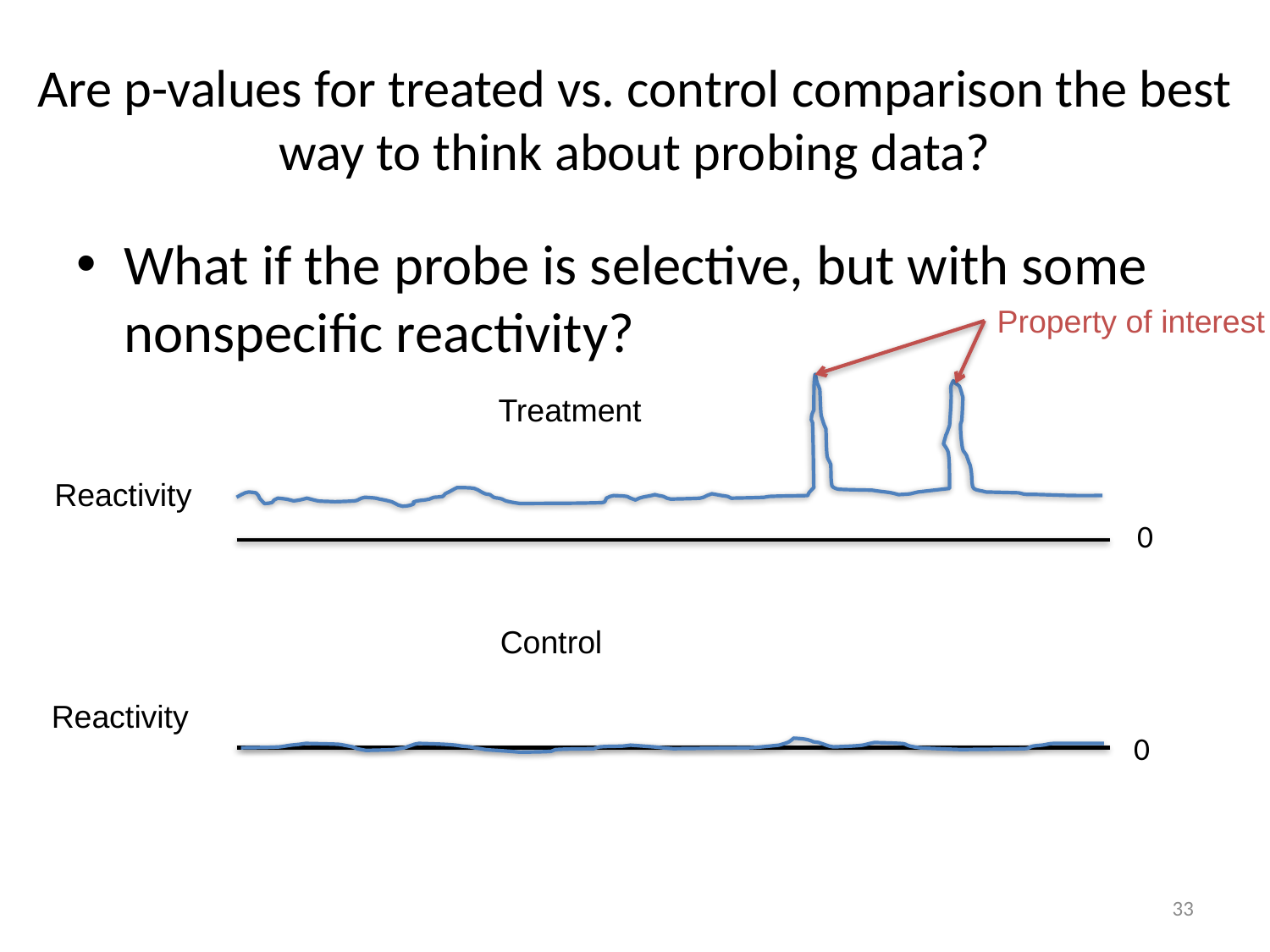

# Are p-values for treated vs. control comparison the best way to think about probing data?
What if the probe is selective, but with some nonspecific reactivity?
Property of interest

Treatment
Reactivity
0
Control
Reactivity
0

33